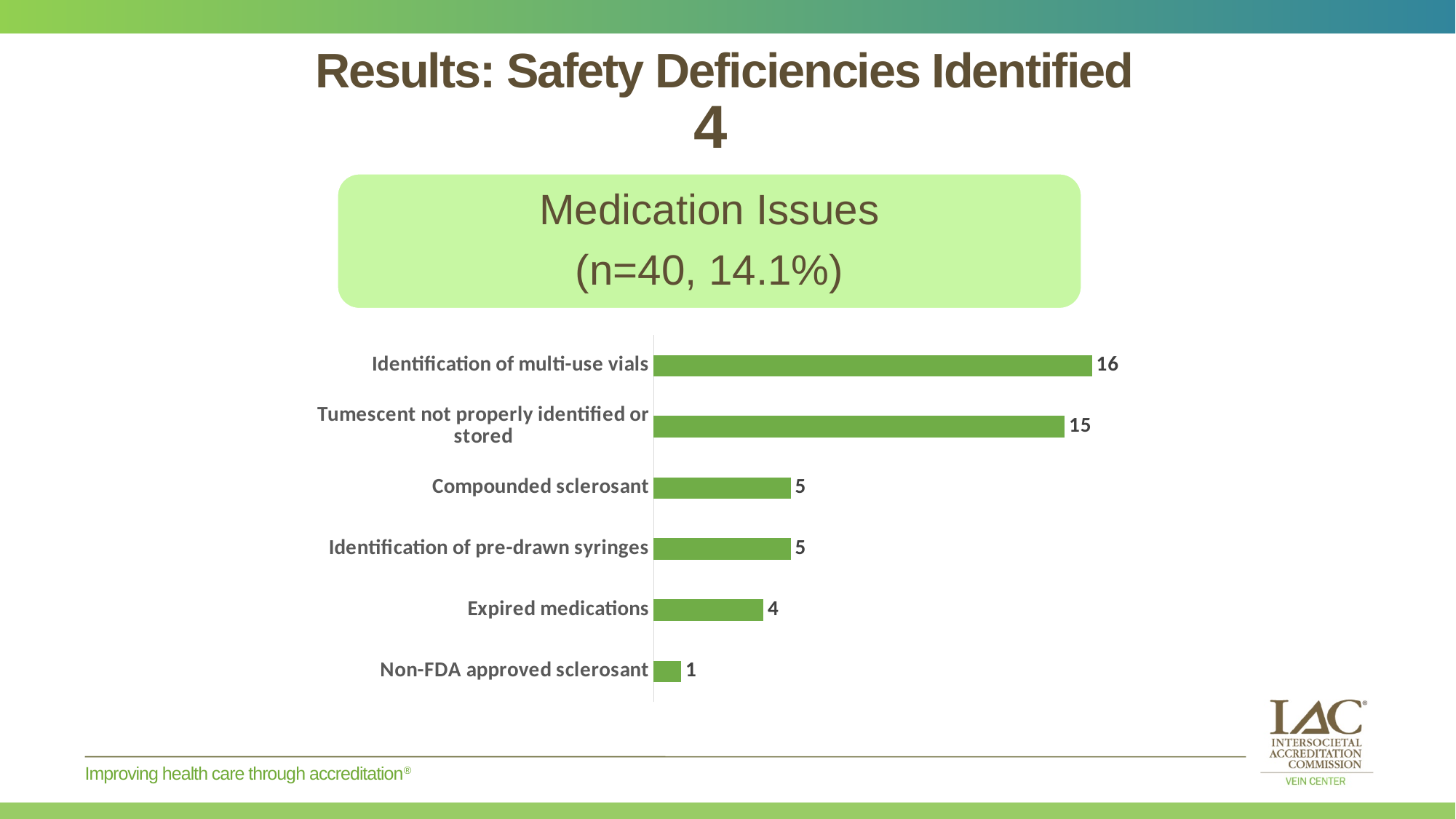

# Results: Safety Deficiencies Identified
4

Medication Issues
(n=40, 14.1%)

### Chart

| Category |  |
|---|---|
| Non-FDA approved sclerosant | 1.0 |
| Expired medications | 4.0 |
| Identification of pre-drawn syringes | 5.0 |
| Compounded sclerosant | 5.0 |
| Tumescent not properly identified or stored | 15.0 |
| Identification of multi-use vials | 16.0 |